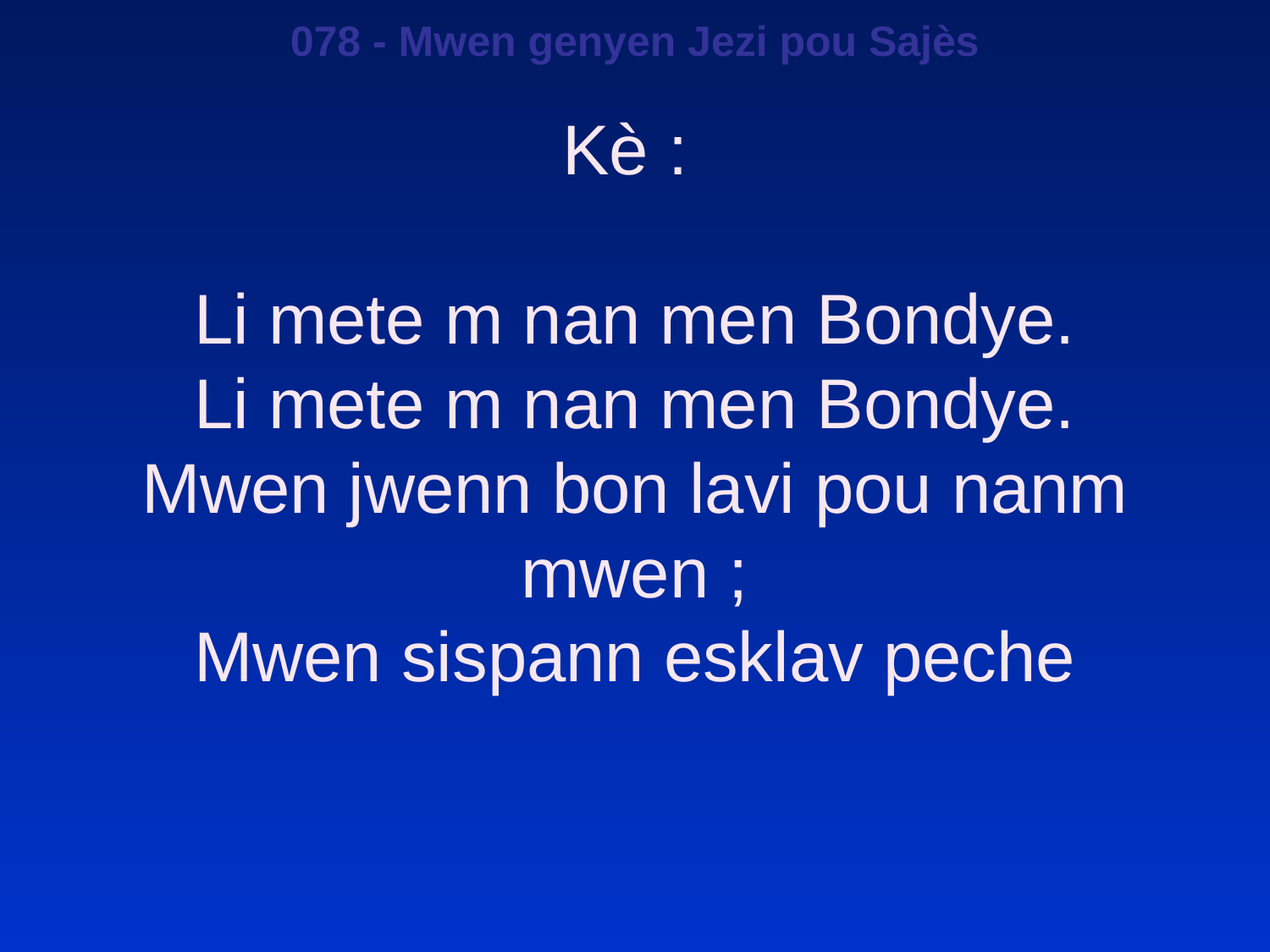

078 - Mwen genyen Jezi pou Sajès
Kè :

Li mete m nan men Bondye.
Li mete m nan men Bondye.
Mwen jwenn bon lavi pou nanm mwen ;
Mwen sispann esklav peche